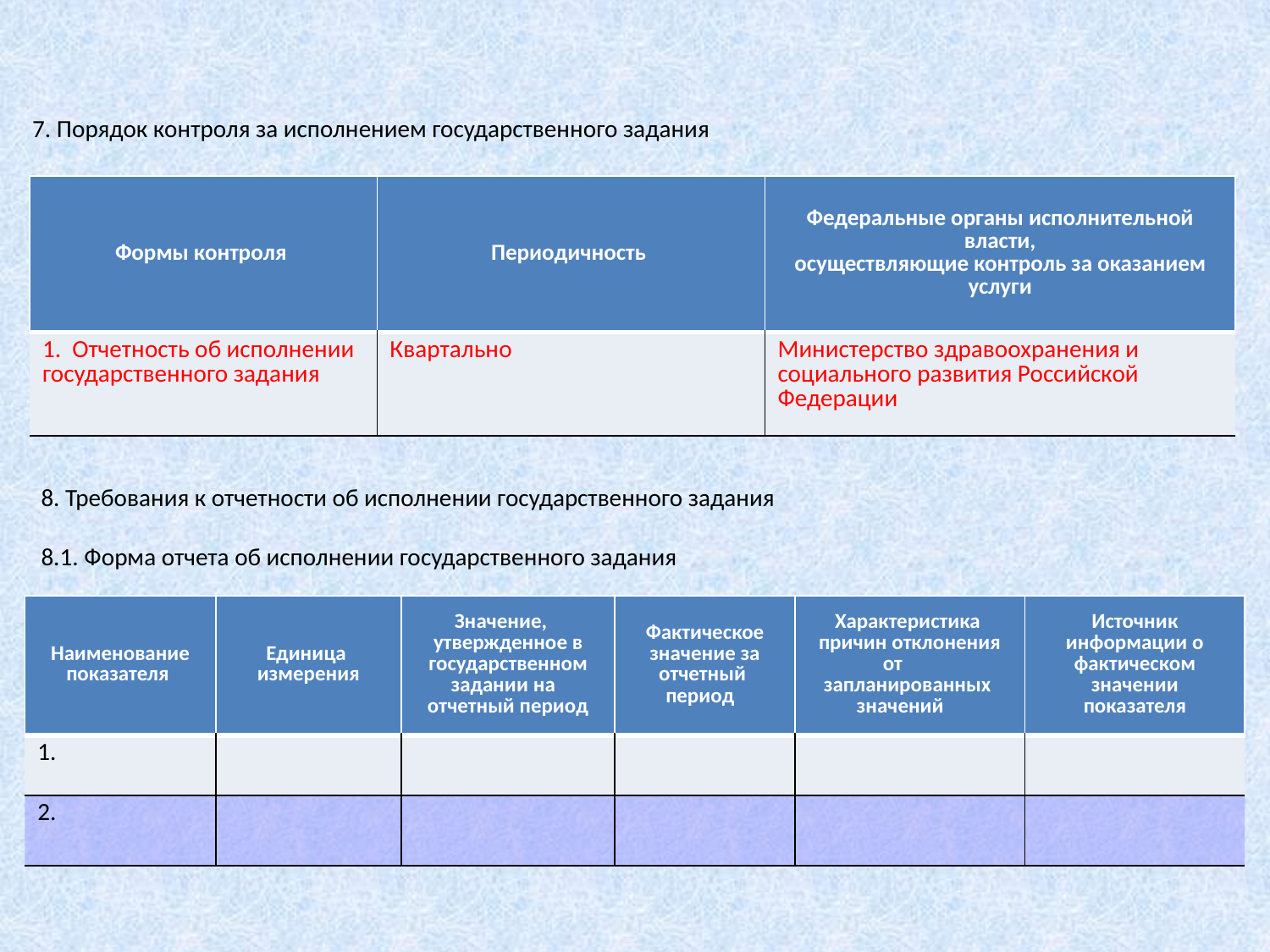

7. Порядок контроля за исполнением государственного задания
| Формы контроля | Периодичность | Федеральные органы исполнительной власти, осуществляющие контроль за оказанием услуги |
| --- | --- | --- |
| 1. Отчетность об исполнении государственного задания | Квартально | Министерство здравоохранения и социального развития Российской Федерации |

8. Требования к отчетности об исполнении государственного задания

8.1. Форма отчета об исполнении государственного задания
| Наименование показателя | Единица измерения | Значение, утвержденное в государственном задании на отчетный период | Фактическое значение за отчетный период | Характеристика причин отклонения от запланированных значений | Источник информации о фактическом значении показателя |
| --- | --- | --- | --- | --- | --- |
| 1. |  |  |  |  |  |
| 2. |  |  |  |  |  |